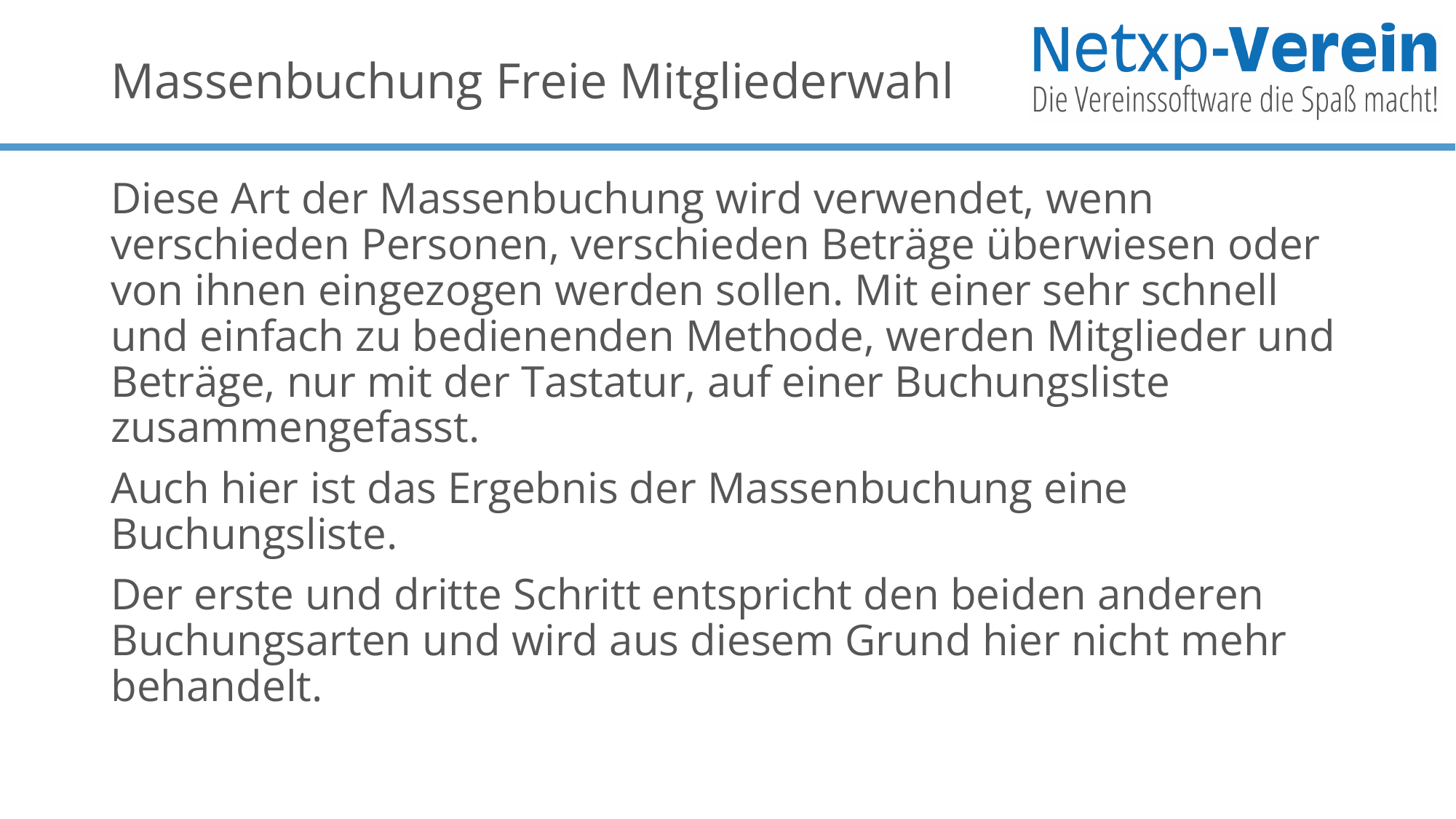

# Massenbuchung Freie Mitgliederwahl
Diese Art der Massenbuchung wird verwendet, wenn verschieden Personen, verschieden Beträge überwiesen oder von ihnen eingezogen werden sollen. Mit einer sehr schnell und einfach zu bedienenden Methode, werden Mitglieder und Beträge, nur mit der Tastatur, auf einer Buchungsliste zusammengefasst.
Auch hier ist das Ergebnis der Massenbuchung eine Buchungsliste.
Der erste und dritte Schritt entspricht den beiden anderen Buchungsarten und wird aus diesem Grund hier nicht mehr behandelt.